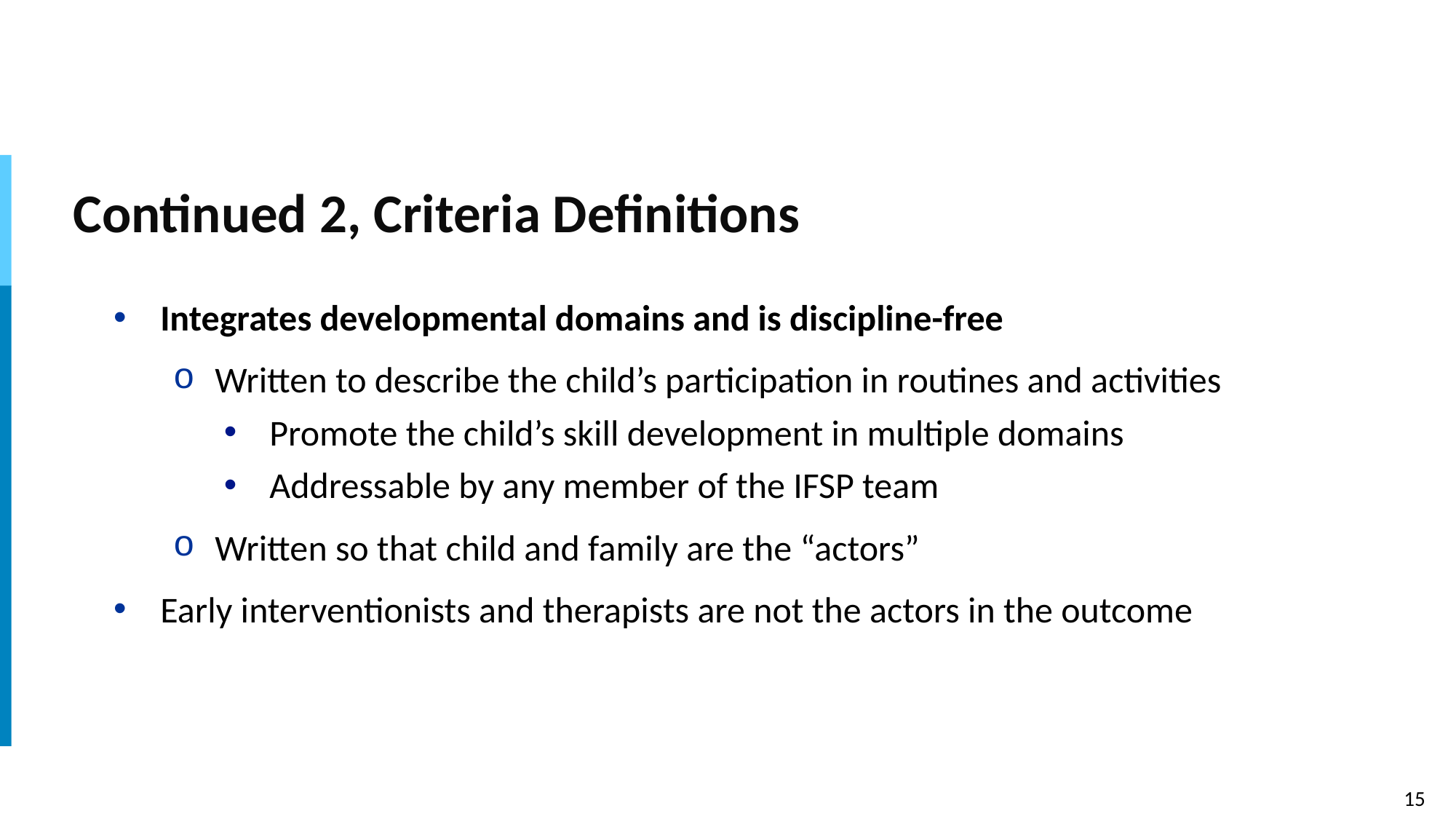

# Continued 2, Criteria Definitions
Integrates developmental domains and is discipline-free
Written to describe the child’s participation in routines and activities
Promote the child’s skill development in multiple domains
Addressable by any member of the IFSP team
Written so that child and family are the “actors”
Early interventionists and therapists are not the actors in the outcome